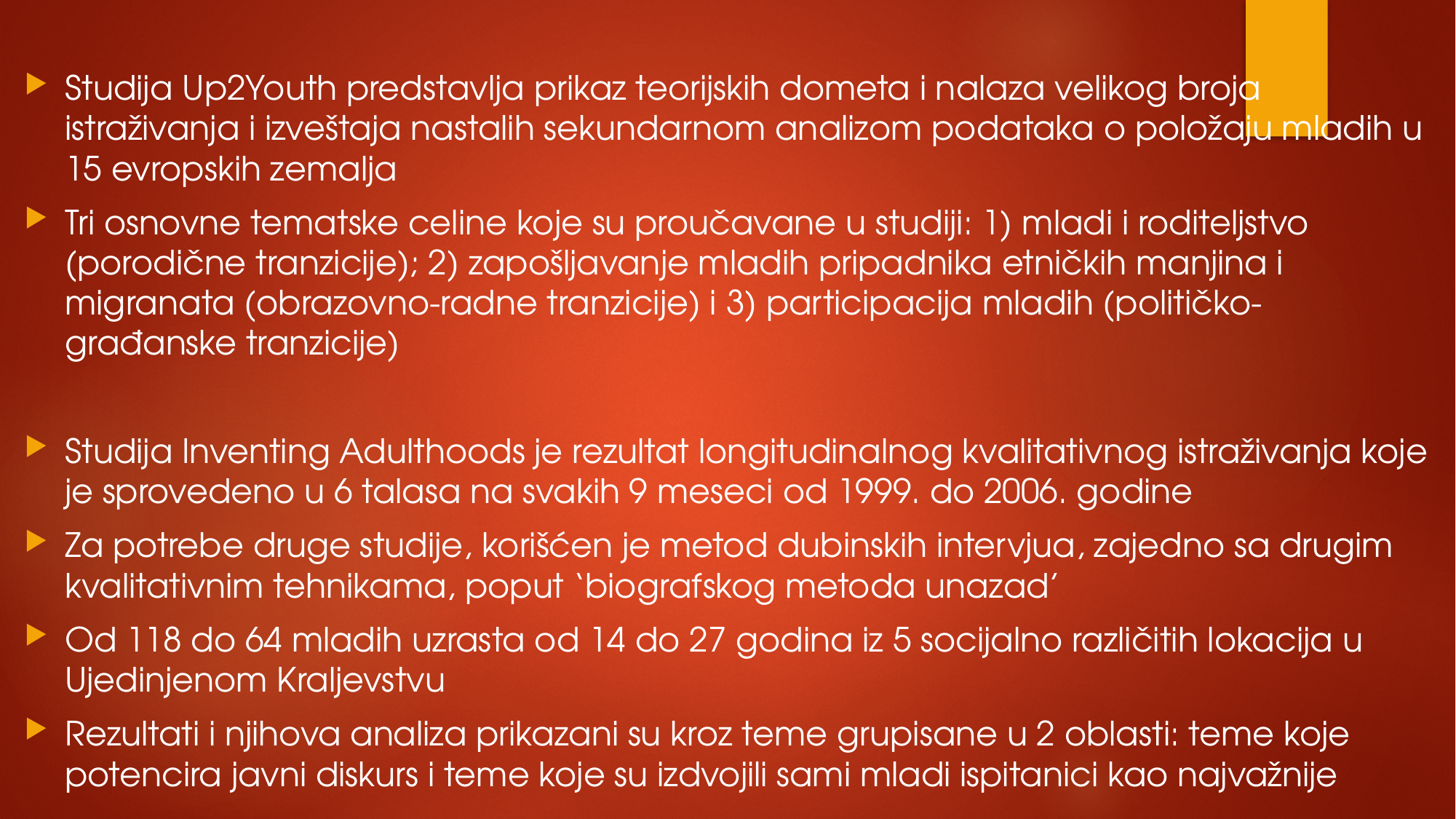

Studija Up2Youth predstavlja prikaz teorijskih dometa i nalaza velikog broja istraživanja i izveštaja nastalih sekundarnom analizom podataka o položaju mladih u 15 evropskih zemalja
Tri osnovne tematske celine koje su proučavane u studiji: 1) mladi i roditeljstvo (porodične tranzicije); 2) zapošljavanje mladih pripadnika etničkih manjina i migranata (obrazovno-radne tranzicije) i 3) participacija mladih (političko-građanske tranzicije)

Studija Inventing Adulthoods je rezultat longitudinalnog kvalitativnog istraživanja koje je sprovedeno u 6 talasa na svakih 9 meseci od 1999. do 2006. godine
Za potrebe druge studije, korišćen je metod dubinskih intervjua, zajedno sa drugim kvalitativnim tehnikama, poput ‘biografskog metoda unazad’
Od 118 do 64 mladih uzrasta od 14 do 27 godina iz 5 socijalno različitih lokacija u Ujedinjenom Kraljevstvu
Rezultati i njihova analiza prikazani su kroz teme grupisane u 2 oblasti: teme koje potencira javni diskurs i teme koje su izdvojili sami mladi ispitanici kao najvažnije